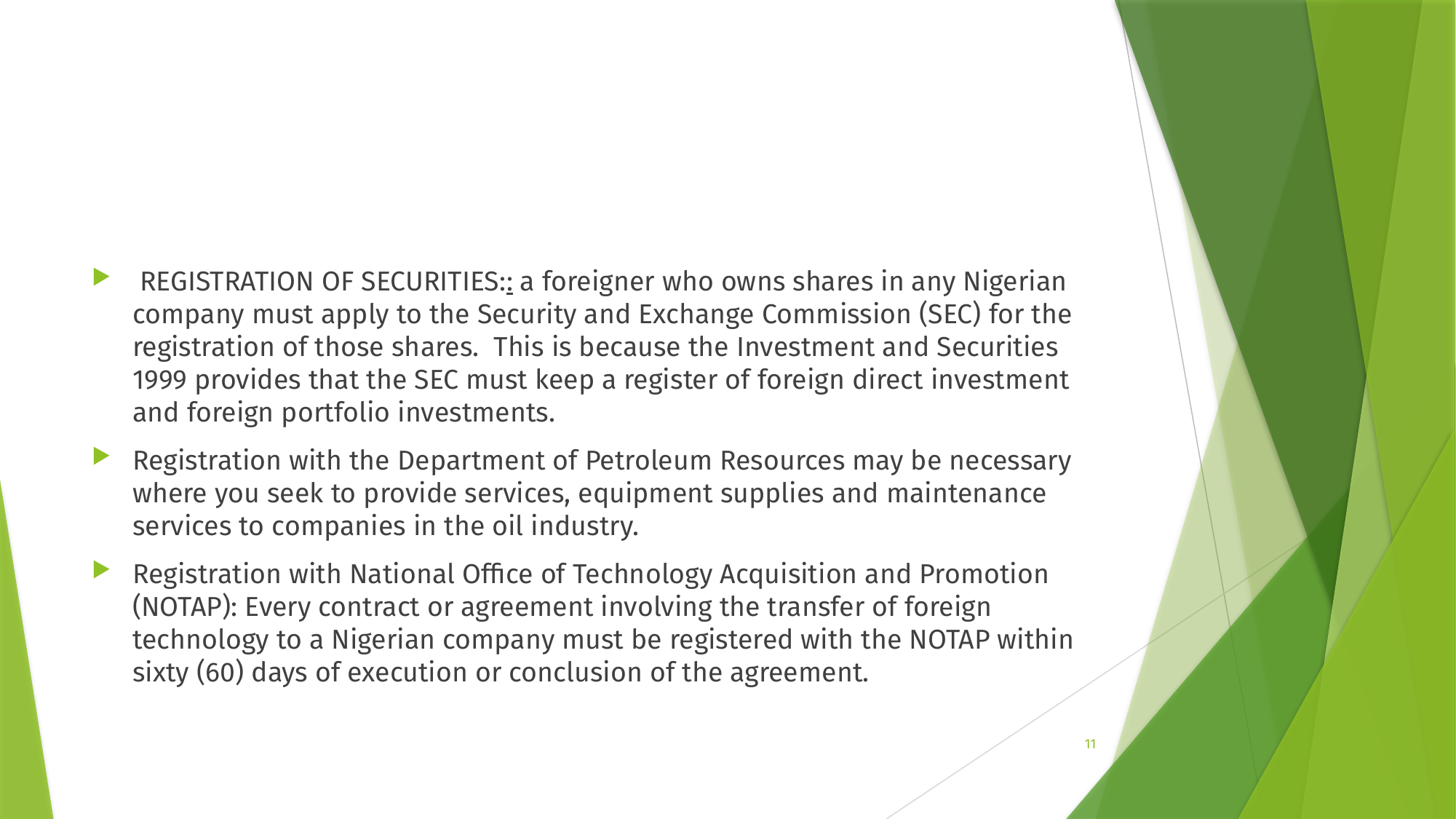

#
 REGISTRATION OF SECURITIES:: a foreigner who owns shares in any Nigerian company must apply to the Security and Exchange Commission (SEC) for the registration of those shares.  This is because the Investment and Securities  1999 provides that the SEC must keep a register of foreign direct investment and foreign portfolio investments.
Registration with the Department of Petroleum Resources may be necessary where you seek to provide services, equipment supplies and maintenance services to companies in the oil industry.
Registration with National Office of Technology Acquisition and Promotion (NOTAP): Every contract or agreement involving the transfer of foreign technology to a Nigerian company must be registered with the NOTAP within sixty (60) days of execution or conclusion of the agreement.

11